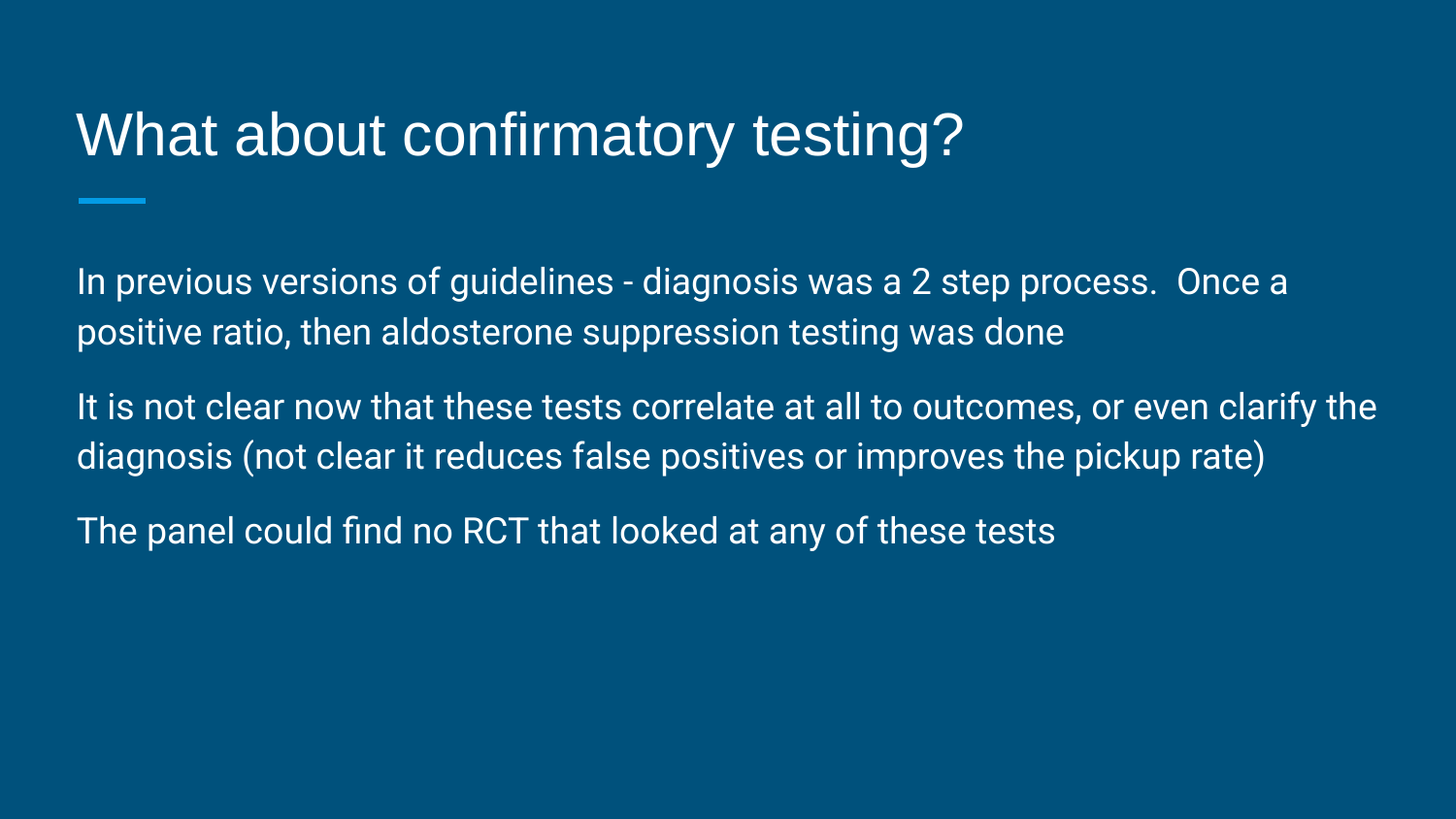

# What about confirmatory testing?
In previous versions of guidelines - diagnosis was a 2 step process.  Once a positive ratio, then aldosterone suppression testing was done
It is not clear now that these tests correlate at all to outcomes, or even clarify the diagnosis (not clear it reduces false positives or improves the pickup rate)
The panel could find no RCT that looked at any of these tests